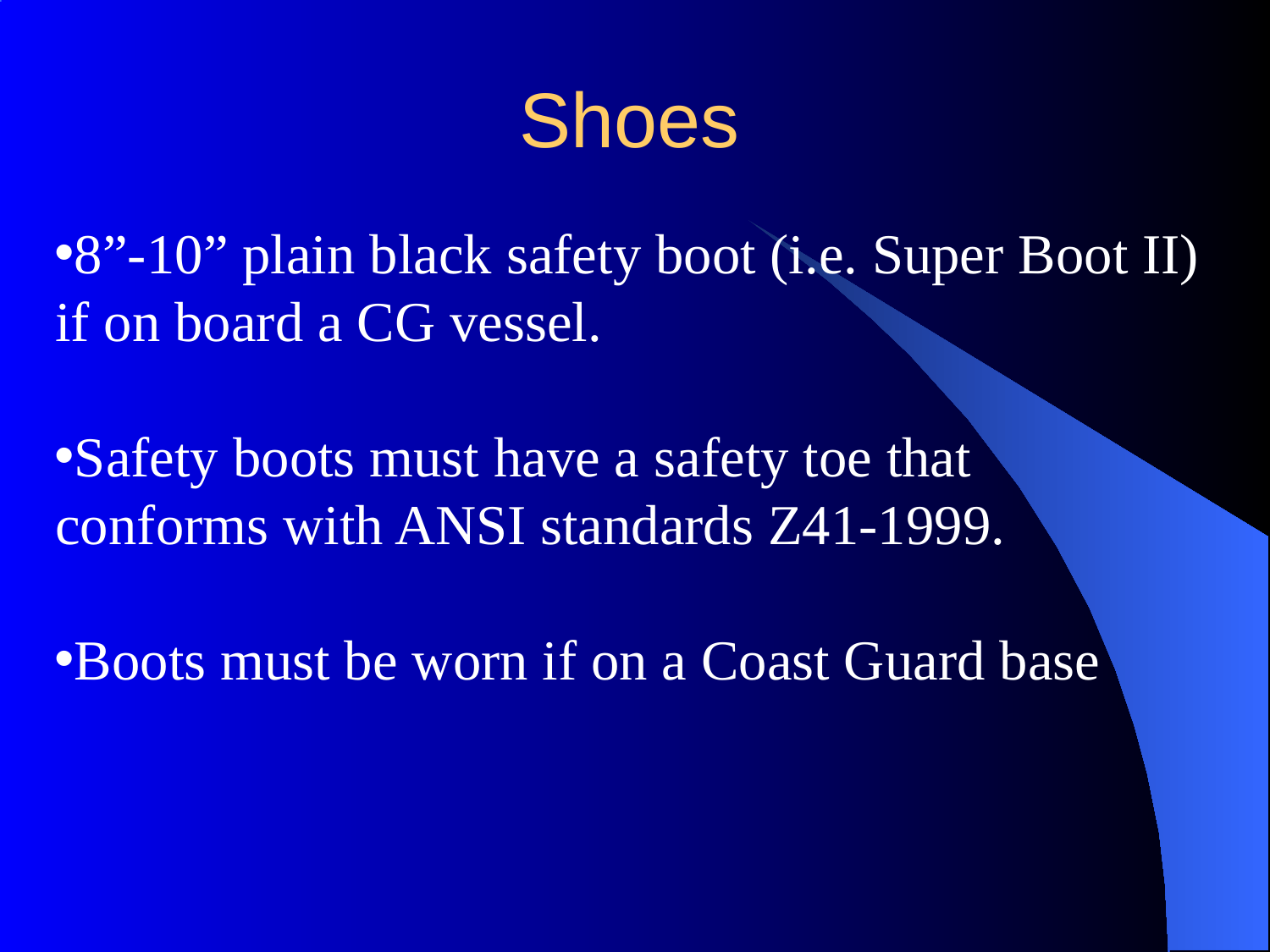

# Shoes
8”-10” plain black safety boot (i.e. Super Boot II) if on board a CG vessel.

Safety boots must have a safety toe that 	conforms with ANSI standards Z41-1999.

Boots must be worn if on a Coast Guard base